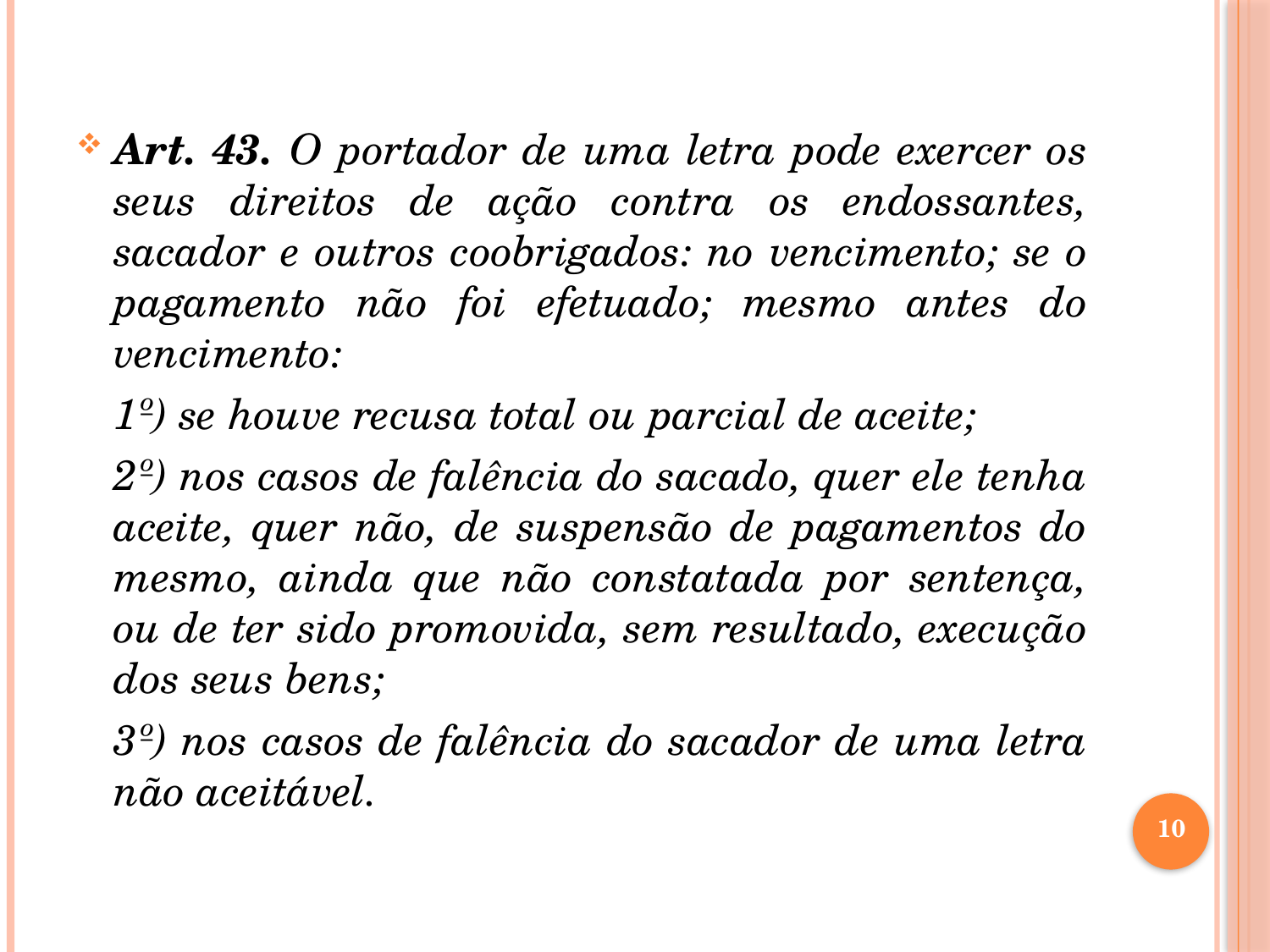

Art. 43. O portador de uma letra pode exercer os seus direitos de ação contra os endossantes, sacador e outros coobrigados: no vencimento; se o pagamento não foi efetuado; mesmo antes do vencimento:
	1º) se houve recusa total ou parcial de aceite;
	2º) nos casos de falência do sacado, quer ele tenha aceite, quer não, de suspensão de pagamentos do mesmo, ainda que não constatada por sentença, ou de ter sido promovida, sem resultado, execução dos seus bens;
	3º) nos casos de falência do sacador de uma letra não aceitável.

10